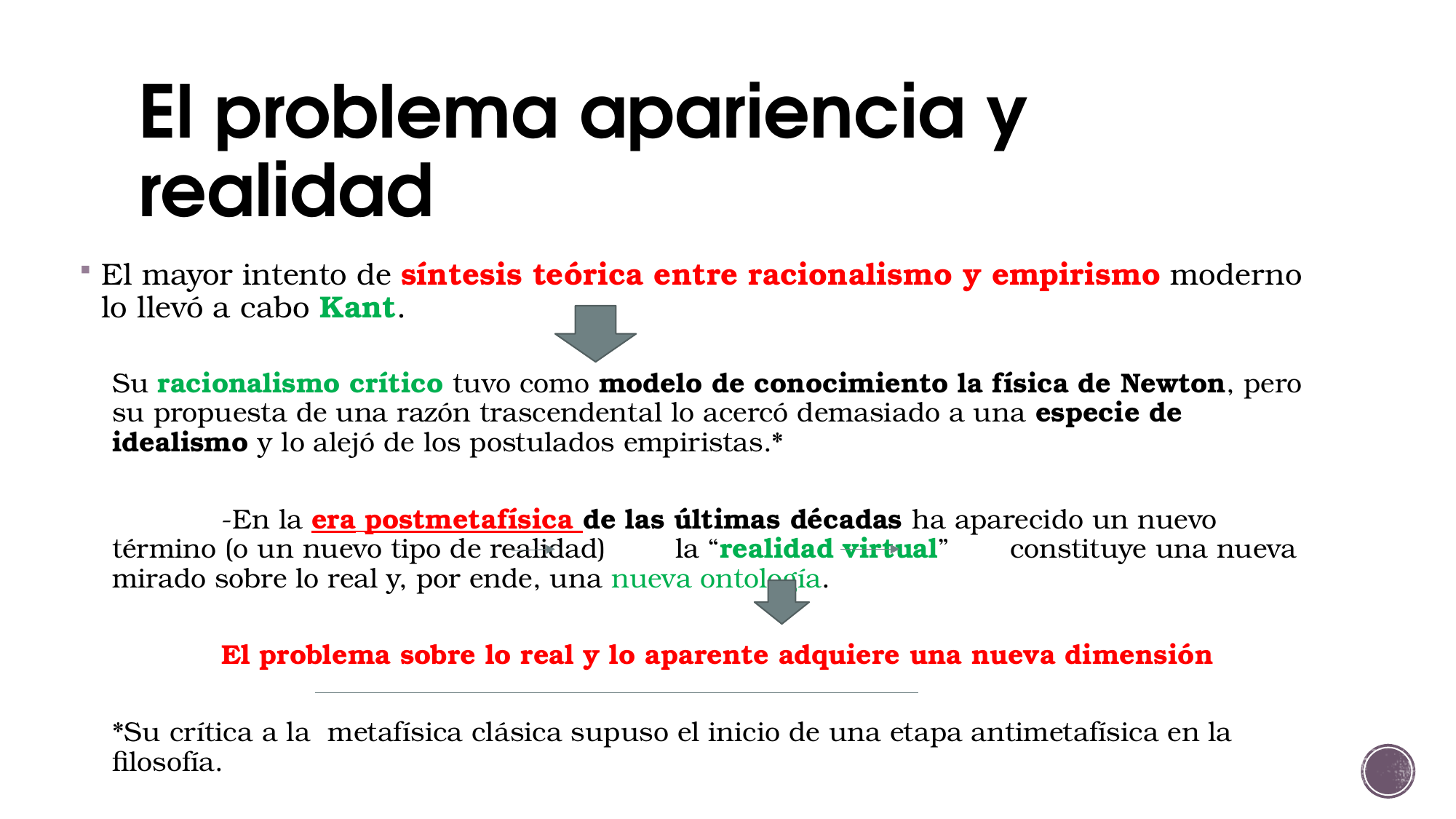

# El problema apariencia y realidad
El mayor intento de síntesis teórica entre racionalismo y empirismo moderno lo llevó a cabo Kant.

Su racionalismo crítico tuvo como modelo de conocimiento la física de Newton, pero su propuesta de una razón trascendental lo acercó demasiado a una especie de idealismo y lo alejó de los postulados empiristas.*

	-En la era postmetafísica de las últimas décadas ha aparecido un nuevo término (o un nuevo tipo de realidad)        la “realidad virtual”       constituye una nueva mirado sobre lo real y, por ende, una nueva ontología.

	El problema sobre lo real y lo aparente adquiere una nueva dimensión

*Su crítica a la  metafísica clásica supuso el inicio de una etapa antimetafísica en la filosofía.